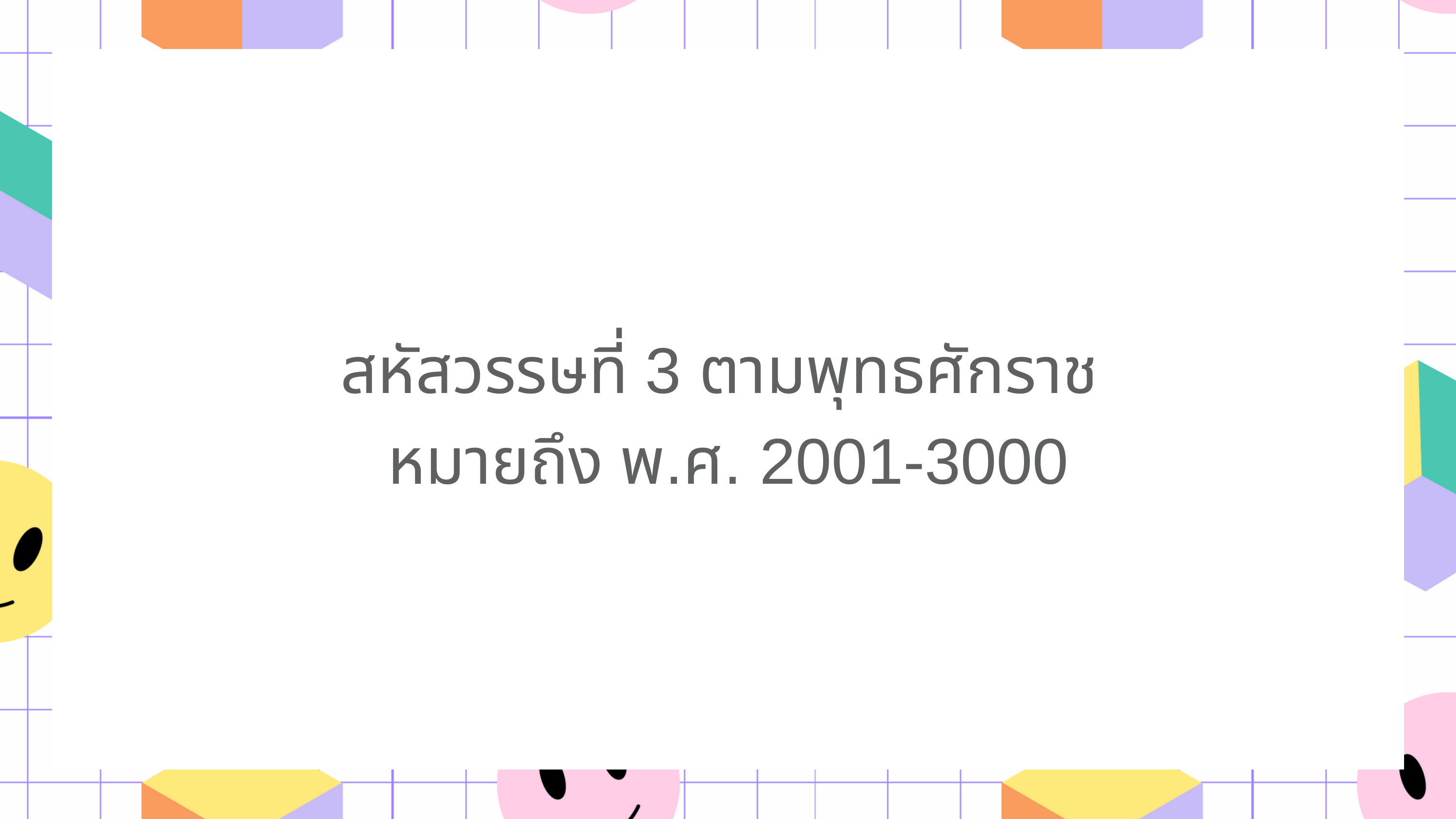

สหัสวรรษที่ 3 ตามพุทธศักราช
หมายถึง พ.ศ. 2001-3000